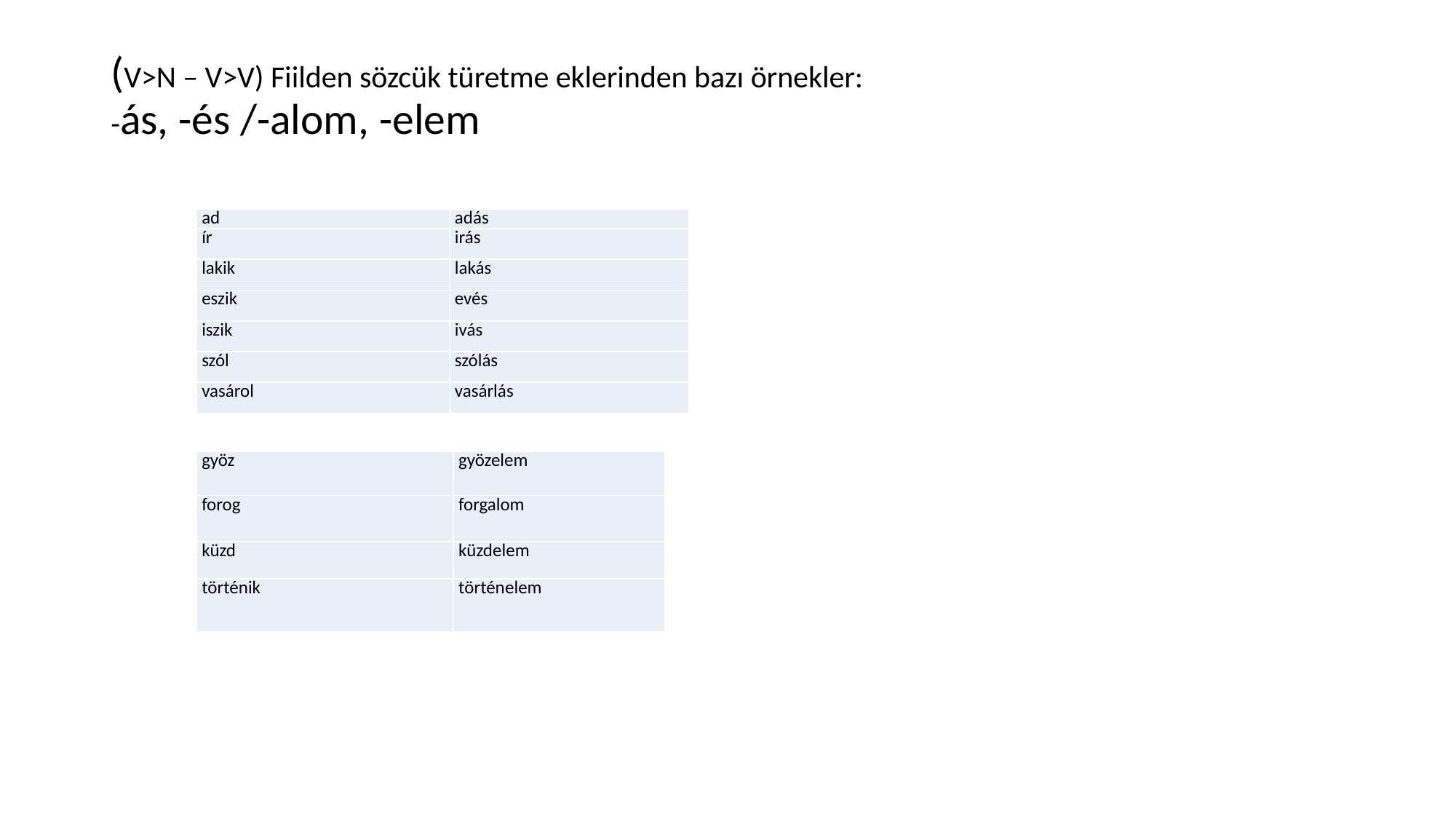

# (V>N – V>V) Fiilden sözcük türetme eklerinden bazı örnekler: -ás, -és /-alom, -elem
| ad | adás |
| --- | --- |
| ír | irás |
| lakik | lakás |
| eszik | evés |
| iszik | ivás |
| szól | szólás |
| vasárol | vasárlás |
| gyöz | gyözelem |
| --- | --- |
| forog | forgalom |
| küzd | küzdelem |
| történik | történelem |